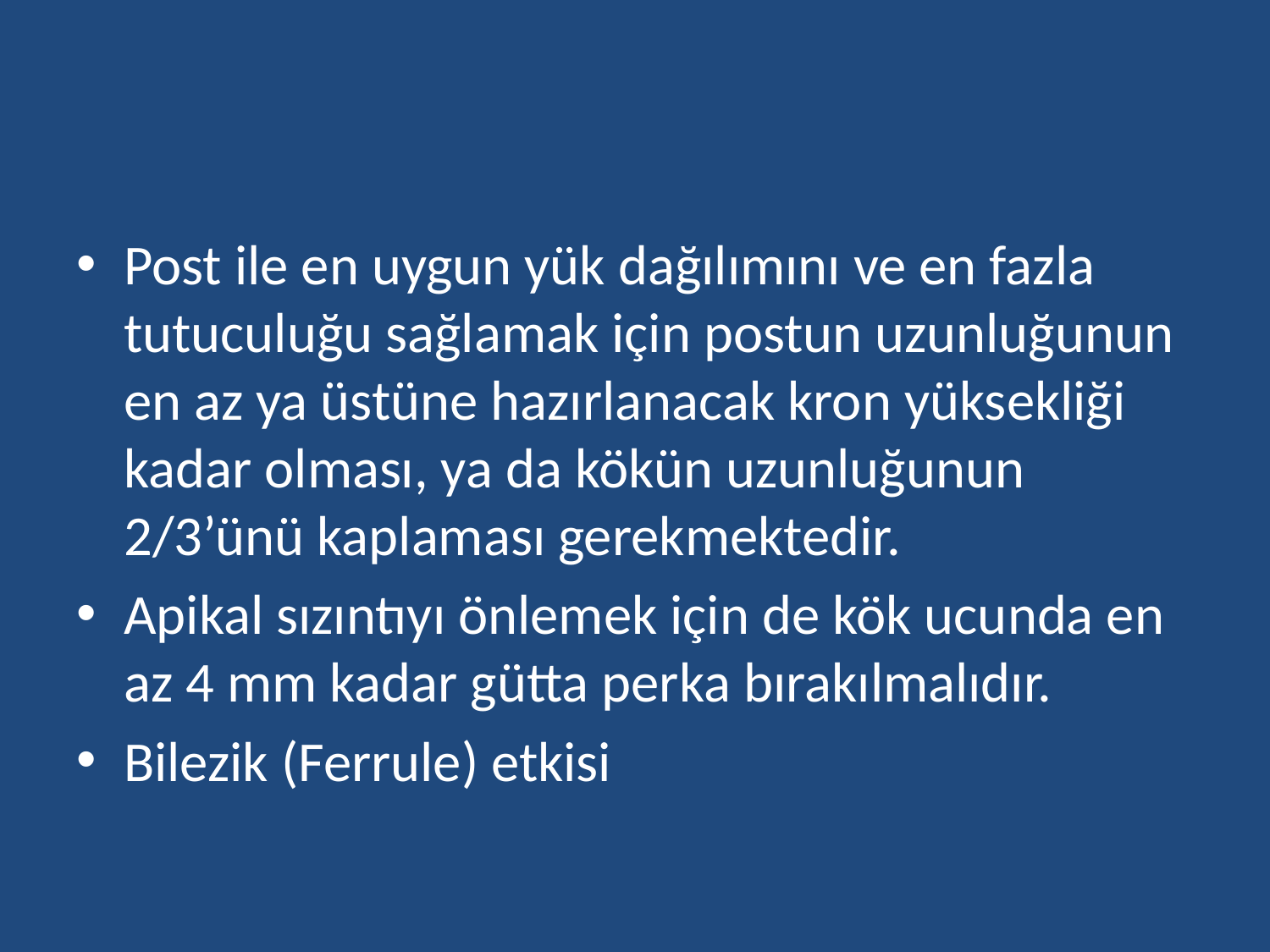

#
Post ile en uygun yük dağılımını ve en fazla tutuculuğu sağlamak için postun uzunluğunun en az ya üstüne hazırlanacak kron yüksekliği kadar olması, ya da kökün uzunluğunun 2/3’ünü kaplaması gerekmektedir.
Apikal sızıntıyı önlemek için de kök ucunda en az 4 mm kadar gütta perka bırakılmalıdır.
Bilezik (Ferrule) etkisi